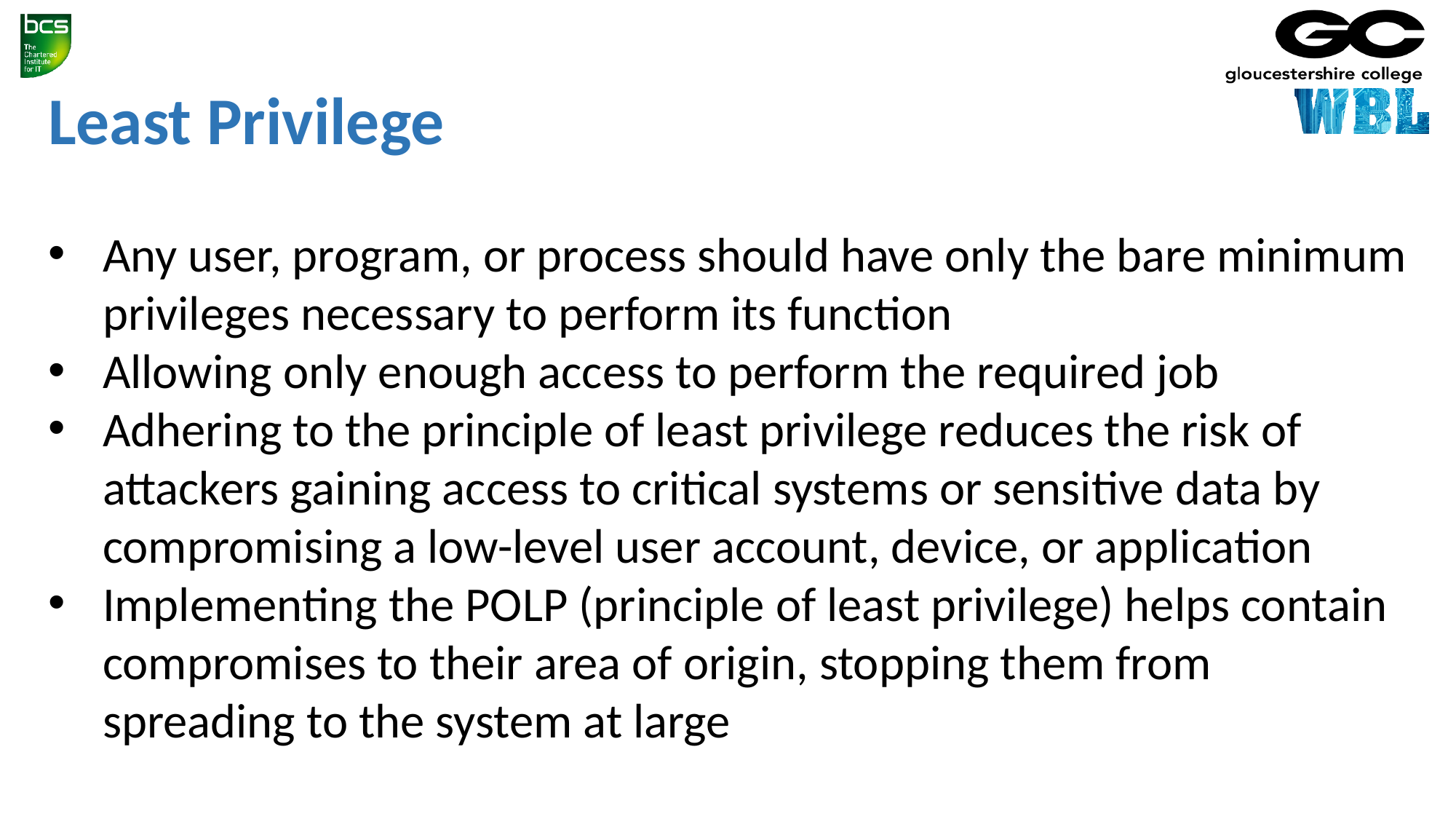

Least Privilege
Any user, program, or process should have only the bare minimum privileges necessary to perform its function
Allowing only enough access to perform the required job
Adhering to the principle of least privilege reduces the risk of attackers gaining access to critical systems or sensitive data by compromising a low-level user account, device, or application
Implementing the POLP (principle of least privilege) helps contain compromises to their area of origin, stopping them from spreading to the system at large